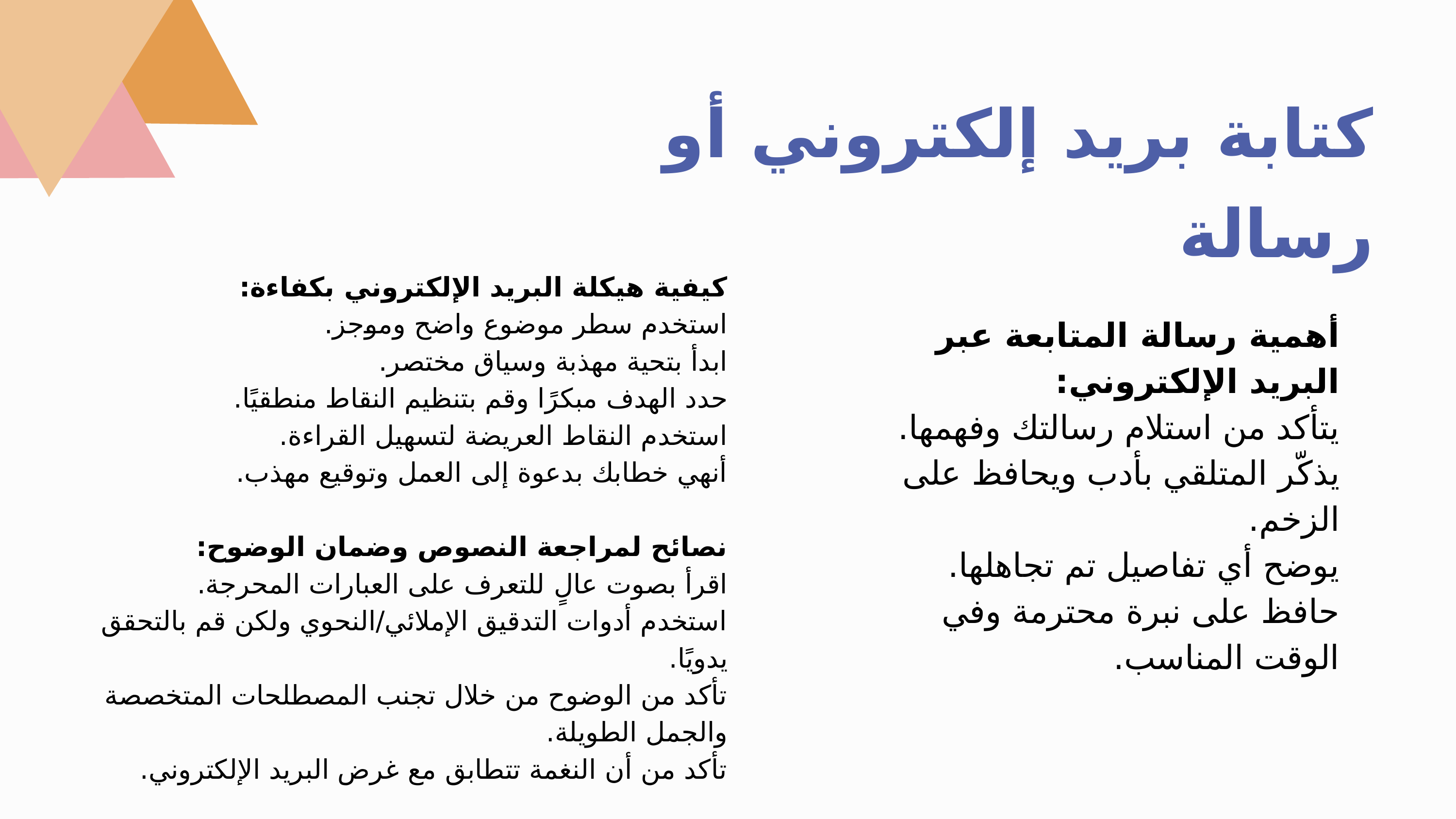

كتابة بريد إلكتروني أو رسالة

كيفية هيكلة البريد الإلكتروني بكفاءة:
استخدم سطر موضوع واضح وموجز.
ابدأ بتحية مهذبة وسياق مختصر.
حدد الهدف مبكرًا وقم بتنظيم النقاط منطقيًا.
استخدم النقاط العريضة لتسهيل القراءة.
أنهي خطابك بدعوة إلى العمل وتوقيع مهذب.

نصائح لمراجعة النصوص وضمان الوضوح:
اقرأ بصوت عالٍ للتعرف على العبارات المحرجة.
استخدم أدوات التدقيق الإملائي/النحوي ولكن قم بالتحقق يدويًا.
تأكد من الوضوح من خلال تجنب المصطلحات المتخصصة والجمل الطويلة.
تأكد من أن النغمة تتطابق مع غرض البريد الإلكتروني.

أهمية رسالة المتابعة عبر البريد الإلكتروني:
يتأكد من استلام رسالتك وفهمها.
يذكّر المتلقي بأدب ويحافظ على الزخم.
يوضح أي تفاصيل تم تجاهلها.
حافظ على نبرة محترمة وفي الوقت المناسب.